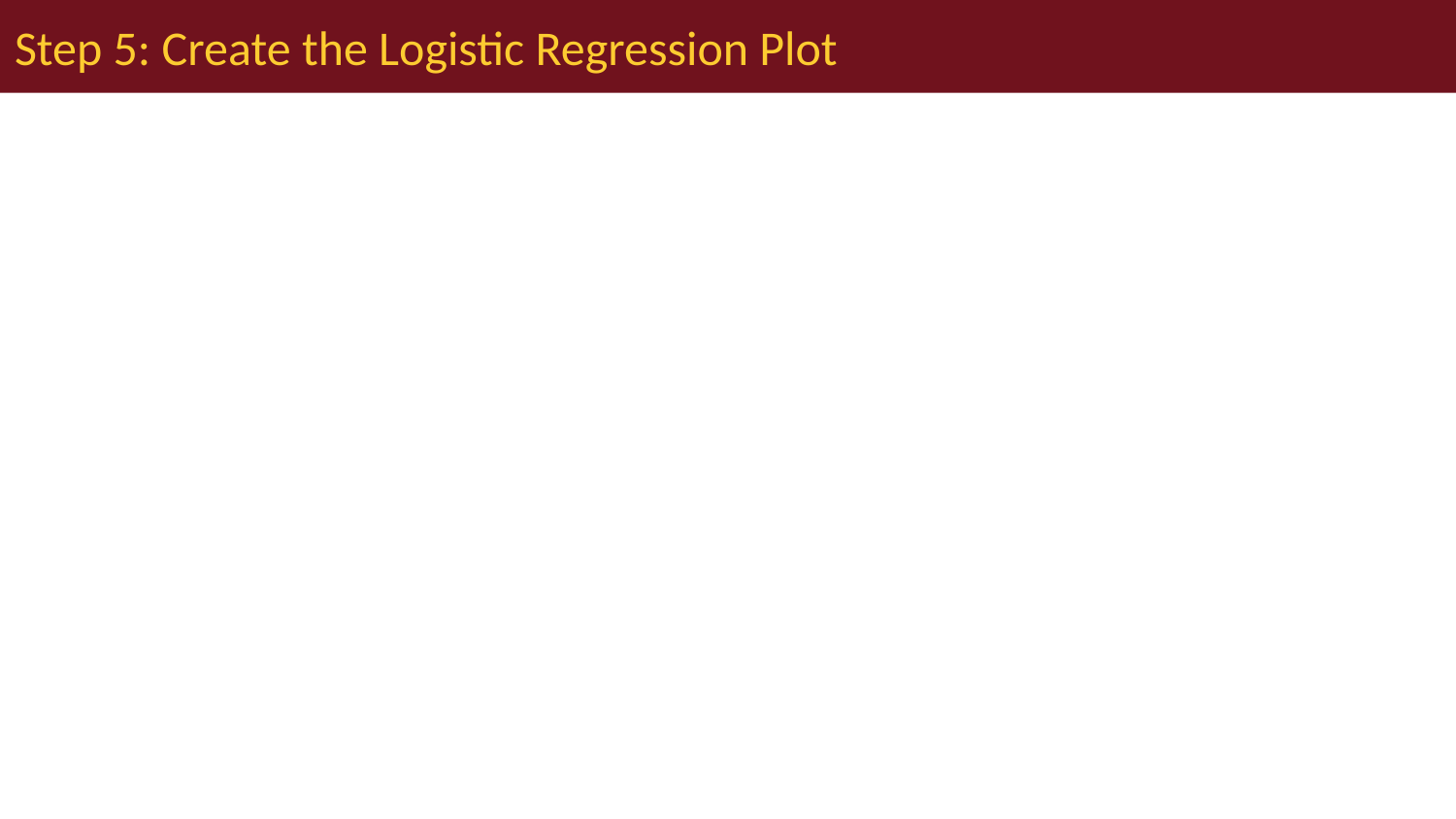

# Step 5: Create the Logistic Regression Plot